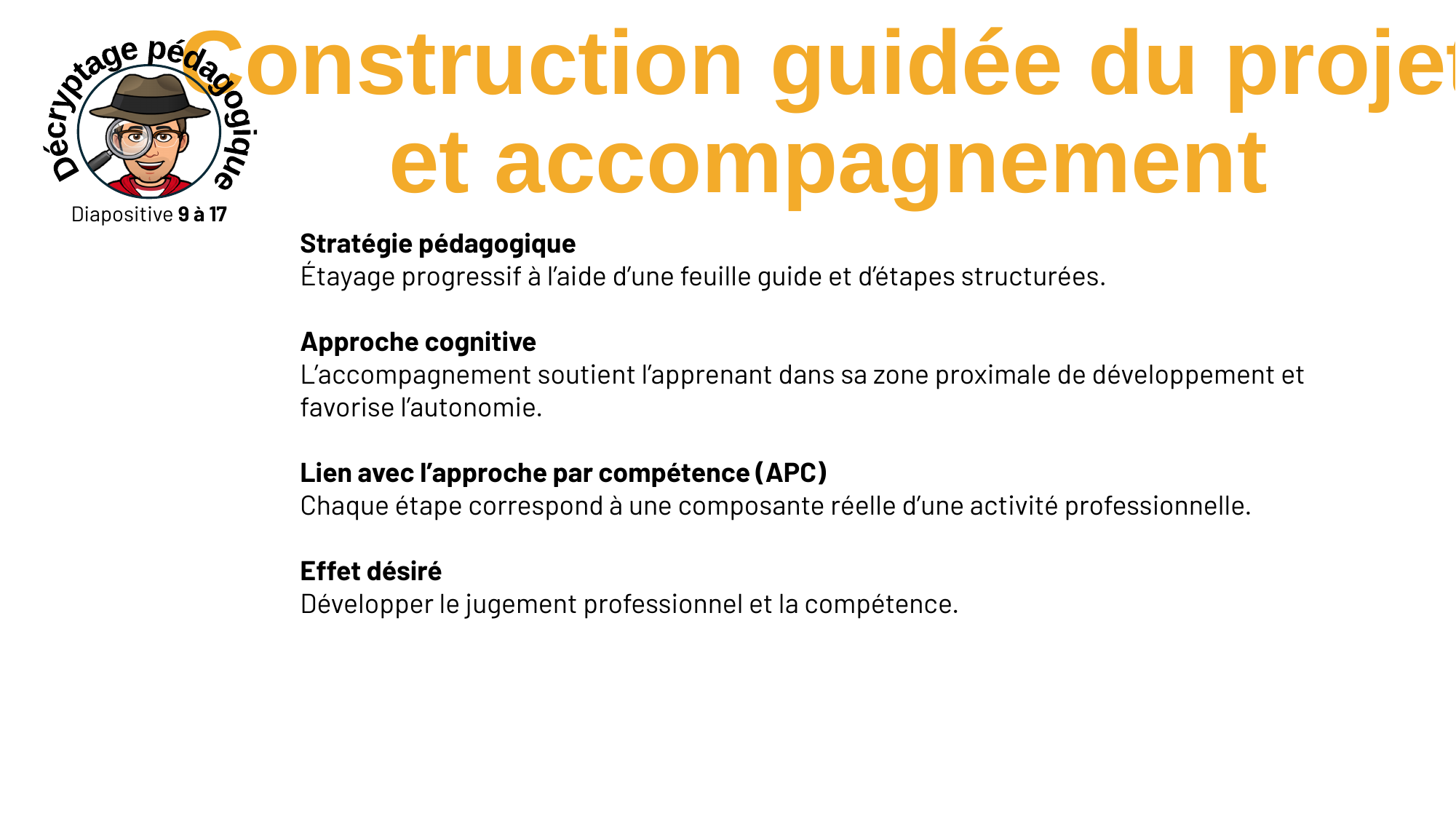

Construction guidée du projet
 et accompagnement

Décryptage pédagogique

Diapositive 9 à 17

Stratégie pédagogique
Étayage progressif à l’aide d’une feuille guide et d’étapes structurées.

Approche cognitive
L’accompagnement soutient l’apprenant dans sa zone proximale de développement et favorise l’autonomie.

Lien avec l’approche par compétence (APC)
Chaque étape correspond à une composante réelle d’une activité professionnelle.

Effet désiré
Développer le jugement professionnel et la compétence.